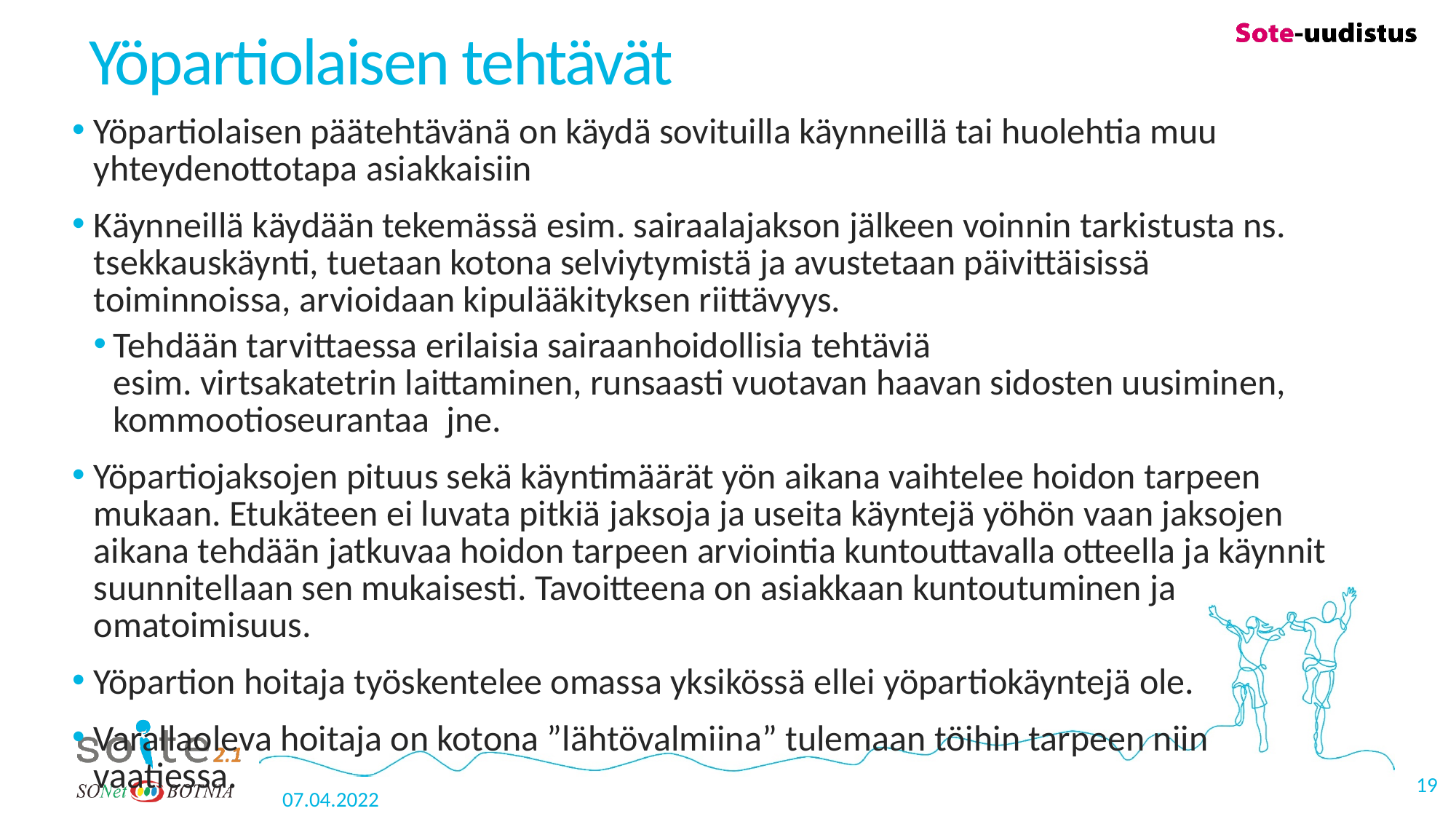

# Yöpartiolaisen tehtävät
Yöpartiolaisen päätehtävänä on käydä sovituilla käynneillä tai huolehtia muu yhteydenottotapa asiakkaisiin
Käynneillä käydään tekemässä esim. sairaalajakson jälkeen voinnin tarkistusta ns. tsekkauskäynti, tuetaan kotona selviytymistä ja avustetaan päivittäisissä toiminnoissa, arvioidaan kipulääkityksen riittävyys.
Tehdään tarvittaessa erilaisia sairaanhoidollisia tehtäviä esim. virtsakatetrin laittaminen, runsaasti vuotavan haavan sidosten uusiminen, kommootioseurantaa  jne.
Yöpartiojaksojen pituus sekä käyntimäärät yön aikana vaihtelee hoidon tarpeen mukaan. Etukäteen ei luvata pitkiä jaksoja ja useita käyntejä yöhön vaan jaksojen aikana tehdään jatkuvaa hoidon tarpeen arviointia kuntouttavalla otteella ja käynnit suunnitellaan sen mukaisesti. Tavoitteena on asiakkaan kuntoutuminen ja omatoimisuus.
Yöpartion hoitaja työskentelee omassa yksikössä ellei yöpartiokäyntejä ole.
Varallaoleva hoitaja on kotona ”lähtövalmiina” tulemaan töihin tarpeen niin vaatiessa.

19
07.04.2022